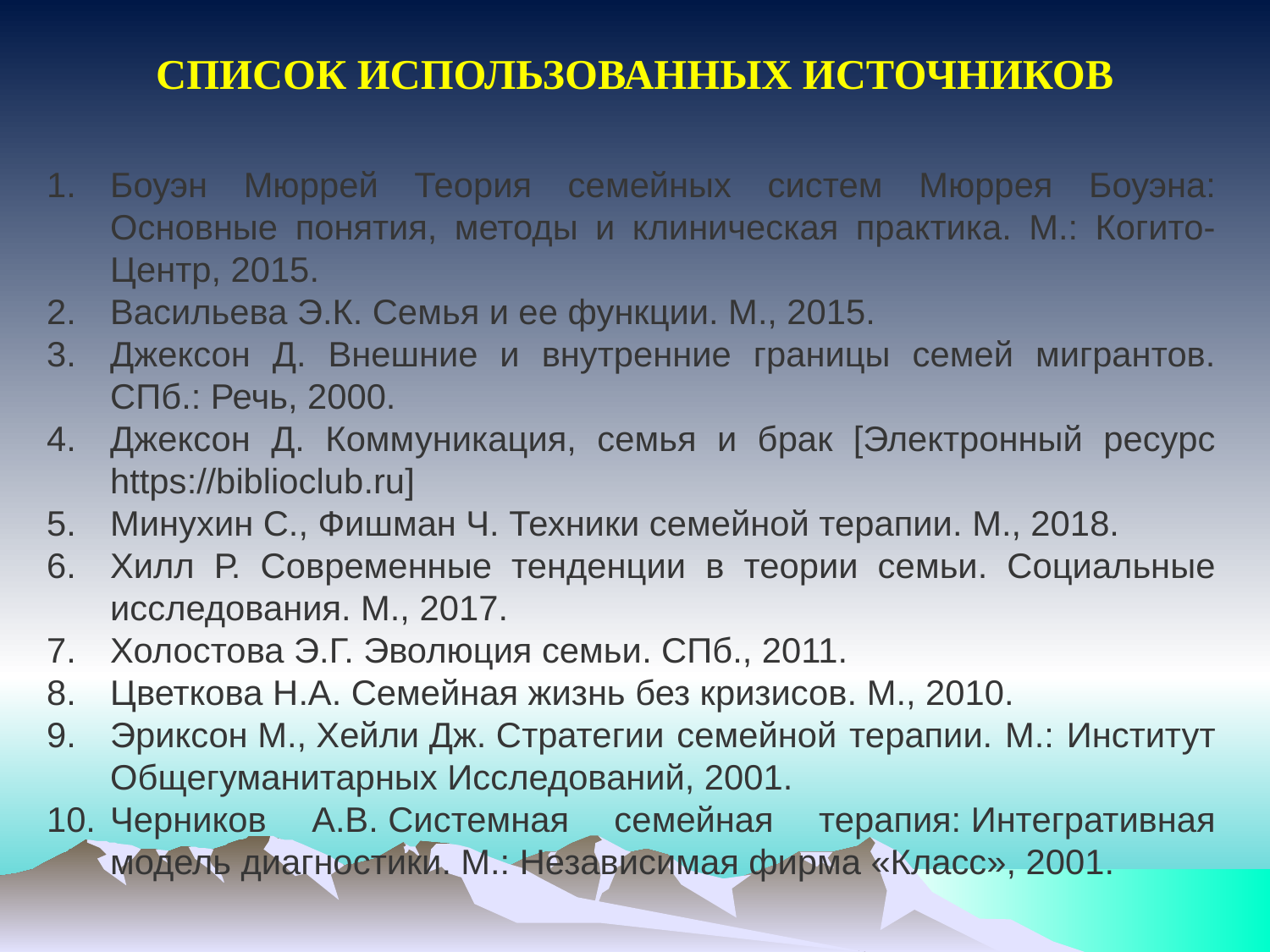

# СПИСОК ИСПОЛЬЗОВАННЫХ ИСТОЧНИКОВ

Боуэн Мюррей Теория семейных систем Мюррея Боуэна: Основные понятия, методы и клиническая практика. М.: Когито-Центр, 2015.
Васильева Э.К. Семья и ее функции. М., 2015.
Джексон Д. Внешние и внутренние границы семей мигрантов. СПб.: Речь, 2000.
Джексон Д. Коммуникация, семья и брак [Электронный ресурс https://biblioclub.ru]
Минухин С., Фишман Ч. Техники семейной терапии. М., 2018.
Хилл Р. Современные тенденции в теории семьи. Социальные исследования. М., 2017.
Холостова Э.Г. Эволюция семьи. СПб., 2011.
Цветкова Н.А. Семейная жизнь без кризисов. М., 2010.
Эриксон М., Хейли Дж. Стратегии семейной терапии. М.: Институт Общегуманитарных Исследований, 2001.
Черников А.В. Системная семейная терапия: Интегративная модель диагностики. М.: Независимая фирма «Класс», 2001.